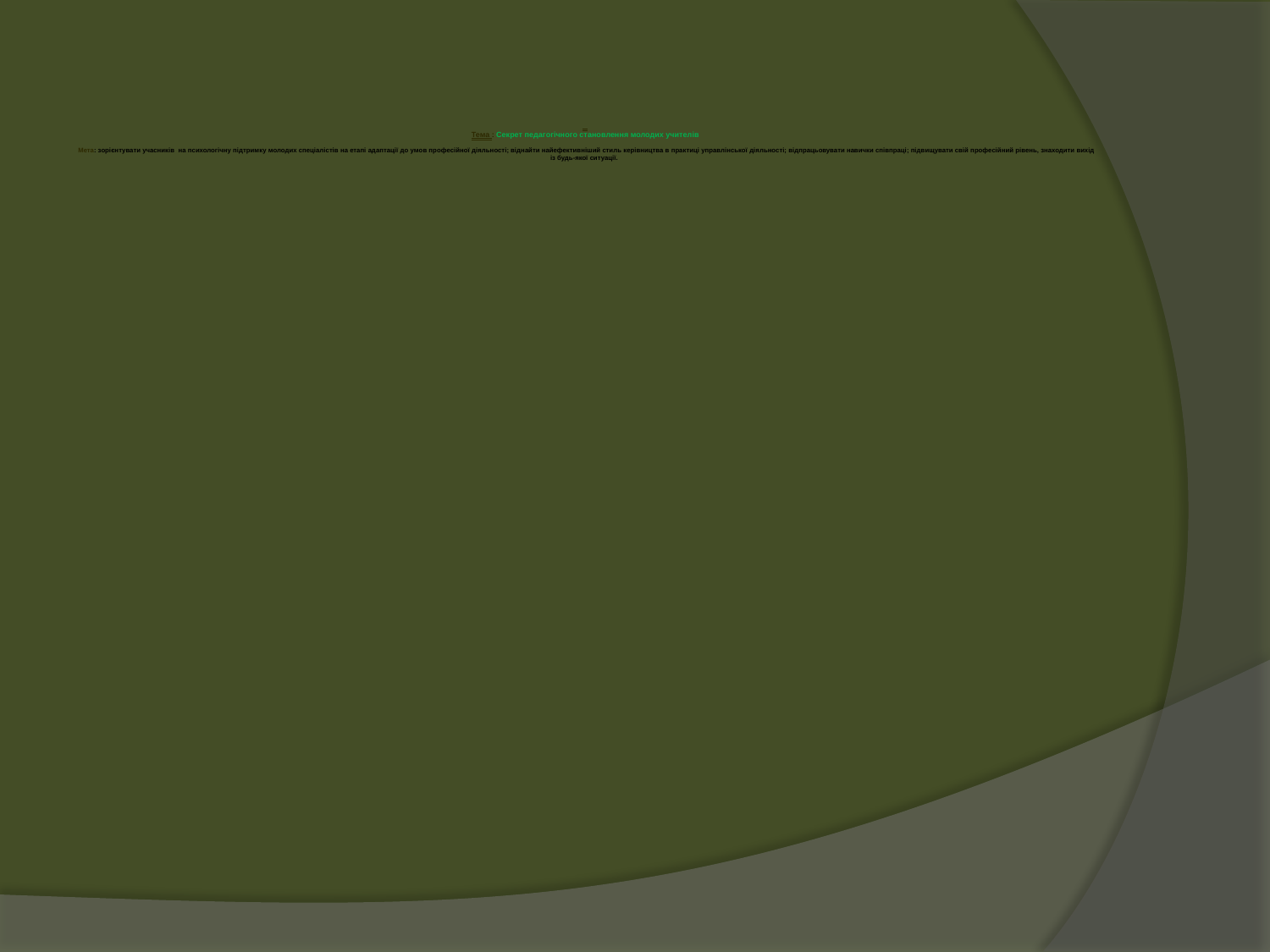

# Тема : Секрет педагогічного становлення молодих учителів Мета: зорієнтувати учасників  на психологічну підтримку молодих спеціалістів на етапі адаптації до умов професійної діяльності; віднайти найефективніший стиль керівництва в практиці управлінської діяльності; відпрацьовувати навички співпраці; підвищувати свій професійний рівень, знаходити вихід із будь-якої ситуації.